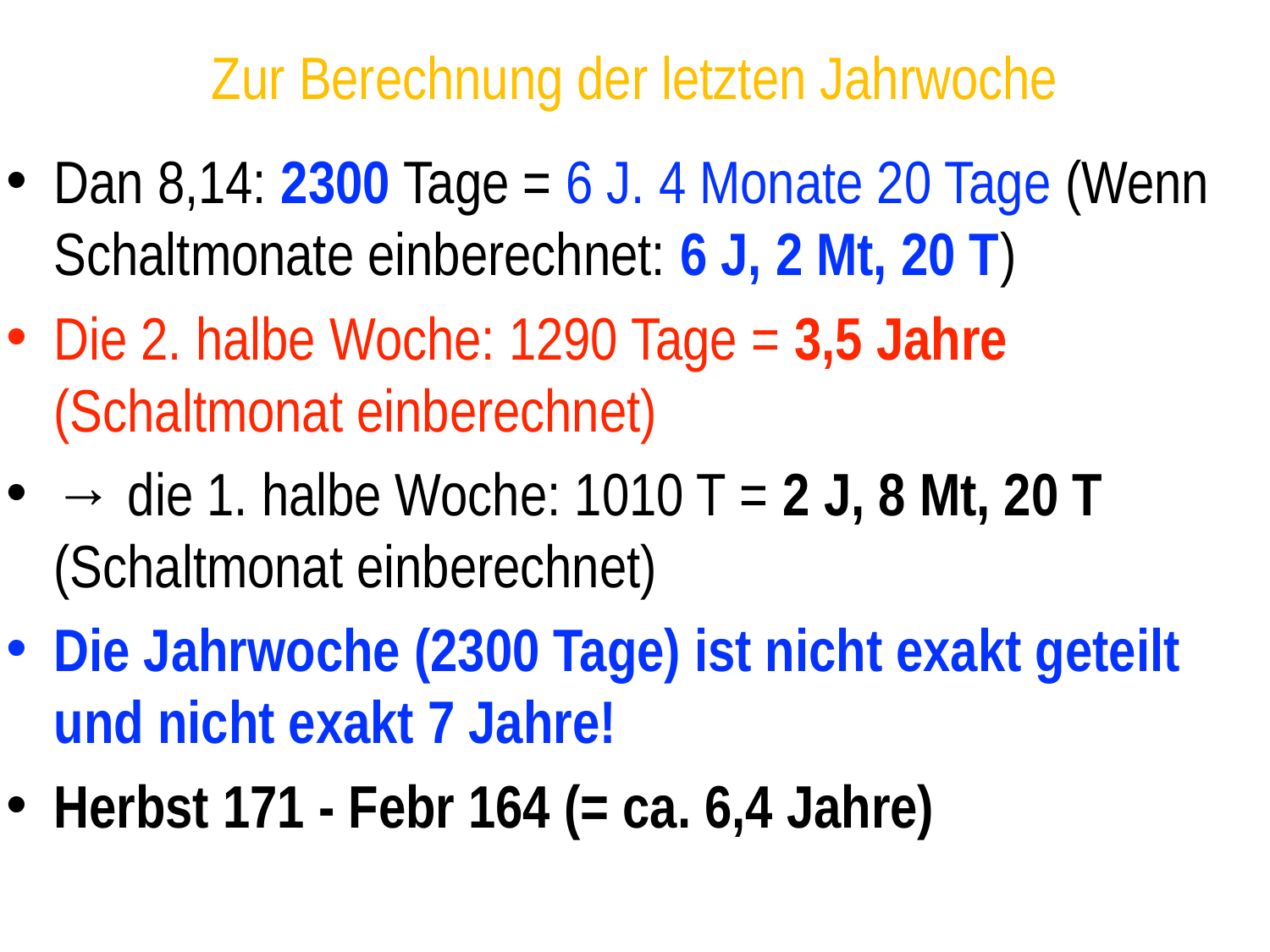

# Zur Berechnung der letzten Jahrwoche
Dan 8,14: 2300 Tage = 6 J. 4 Monate 20 Tage (Wenn Schaltmonate einberechnet: 6 J, 2 Mt, 20 T)
Die 2. halbe Woche: 1290 Tage = 3,5 Jahre (Schaltmonat einberechnet)
→ die 1. halbe Woche: 1010 T = 2 J, 8 Mt, 20 T (Schaltmonat einberechnet)
Die Jahrwoche (2300 Tage) ist nicht exakt geteilt und nicht exakt 7 Jahre!
Herbst 171 - Febr 164 (= ca. 6,4 Jahre)